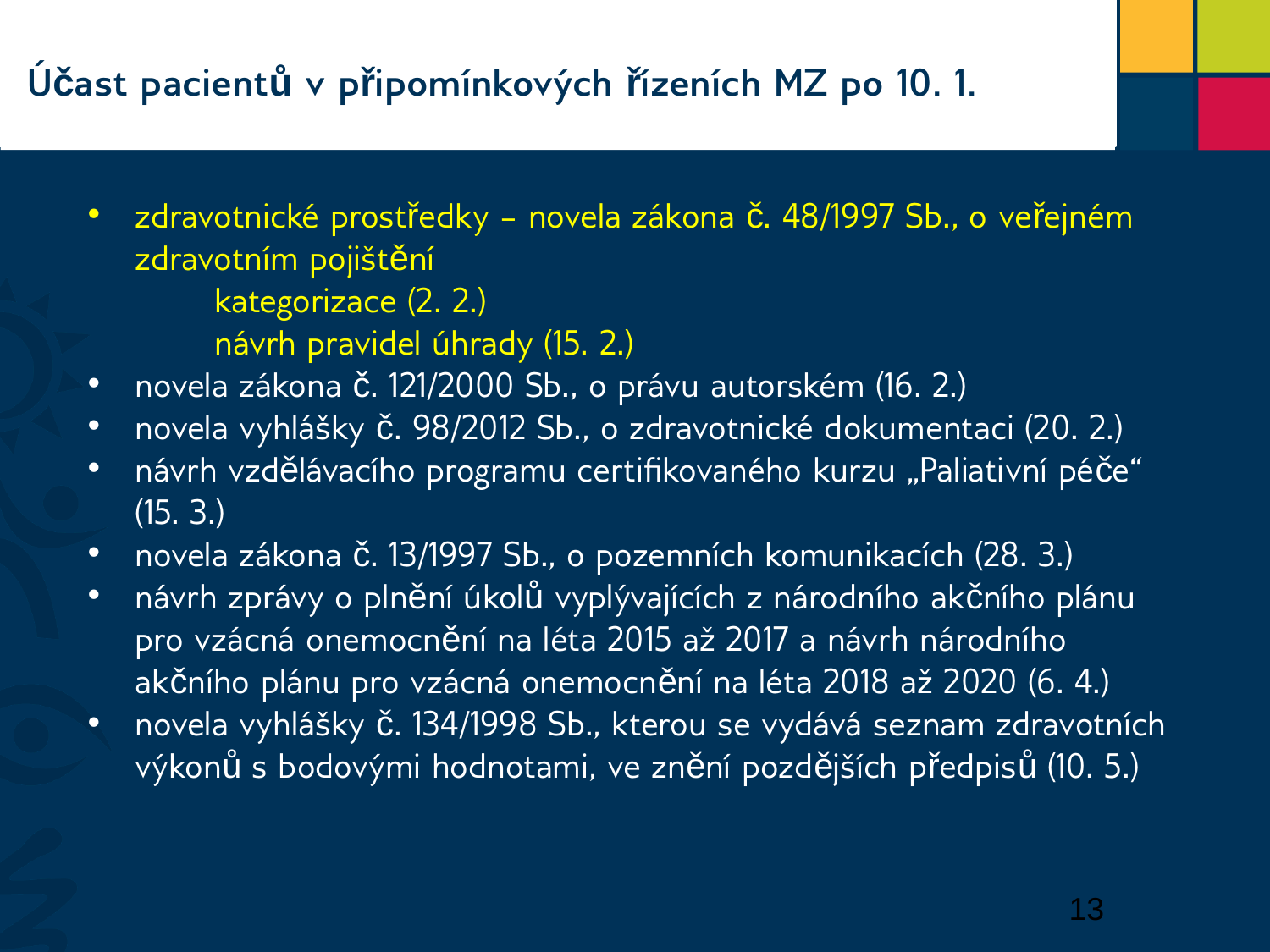

# Nadpis

Účast pacientů v připomínkových řízeních MZ po 10. 1.

zdravotnické prostředky – novela zákona č. 48/1997 Sb., o veřejném zdravotním pojištění
	kategorizace (2. 2.)
	návrh pravidel úhrady (15. 2.)
novela zákona č. 121/2000 Sb., o právu autorském (16. 2.)
novela vyhlášky č. 98/2012 Sb., o zdravotnické dokumentaci (20. 2.)
návrh vzdělávacího programu certifikovaného kurzu „Paliativní péče“ (15. 3.)
novela zákona č. 13/1997 Sb., o pozemních komunikacích (28. 3.)
návrh zprávy o plnění úkolů vyplývajících z národního akčního plánu pro vzácná onemocnění na léta 2015 až 2017 a návrh národního akčního plánu pro vzácná onemocnění na léta 2018 až 2020 (6. 4.)
novela vyhlášky č. 134/1998 Sb., kterou se vydává seznam zdravotních výkonů s bodovými hodnotami, ve znění pozdějších předpisů (10. 5.)
13